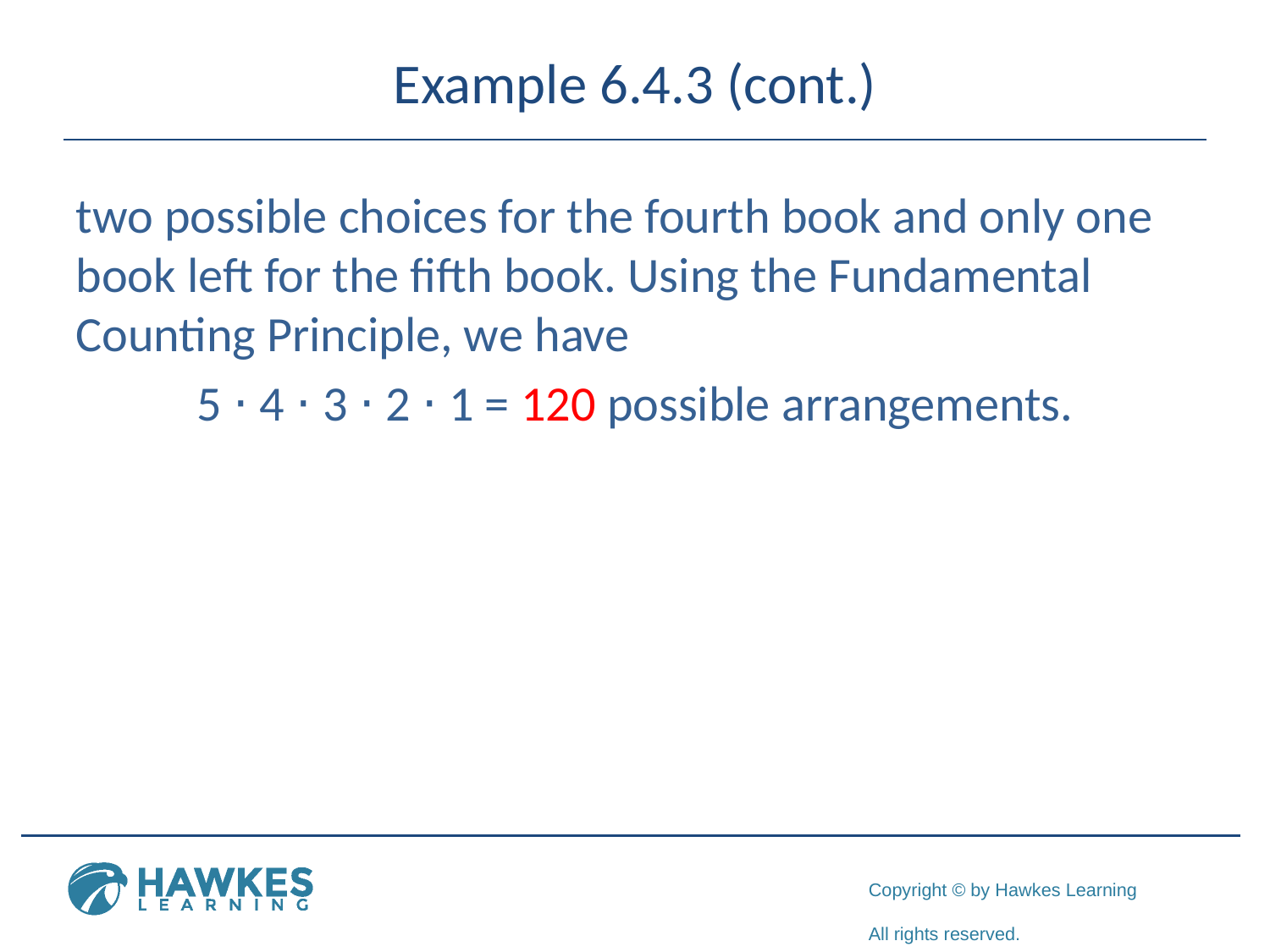

# Example 6.4.3 (cont.)
two possible choices for the fourth book and only one book left for the fifth book. Using the Fundamental Counting Principle, we have
5 ⋅ 4 ⋅ 3 ⋅ 2 ⋅ 1 = 120 possible arrangements.